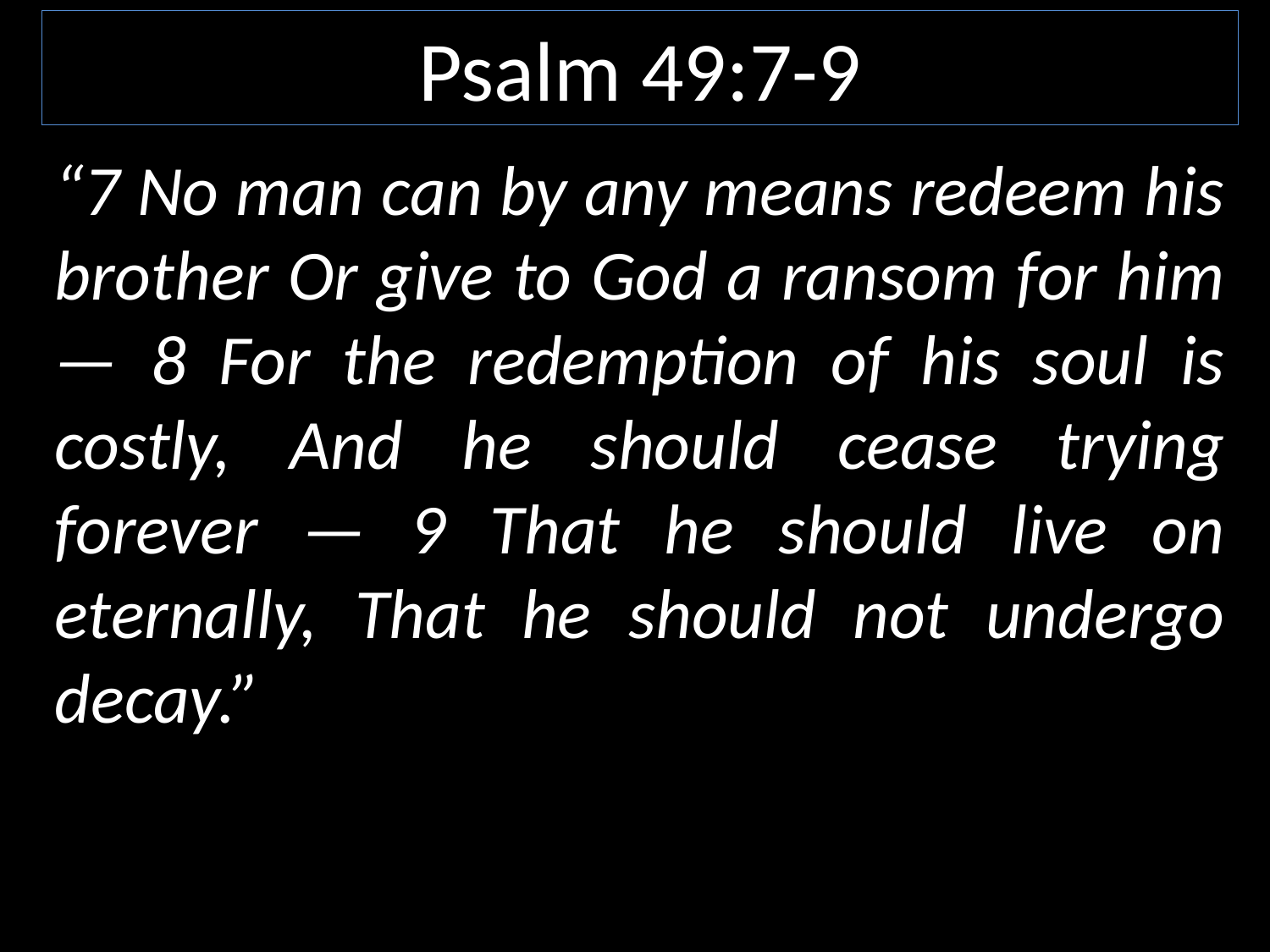

Psalm 49:7-9
“7 No man can by any means redeem his brother Or give to God a ransom for him — 8 For the redemption of his soul is costly, And he should cease trying forever — 9 That he should live on eternally, That he should not undergo decay.”